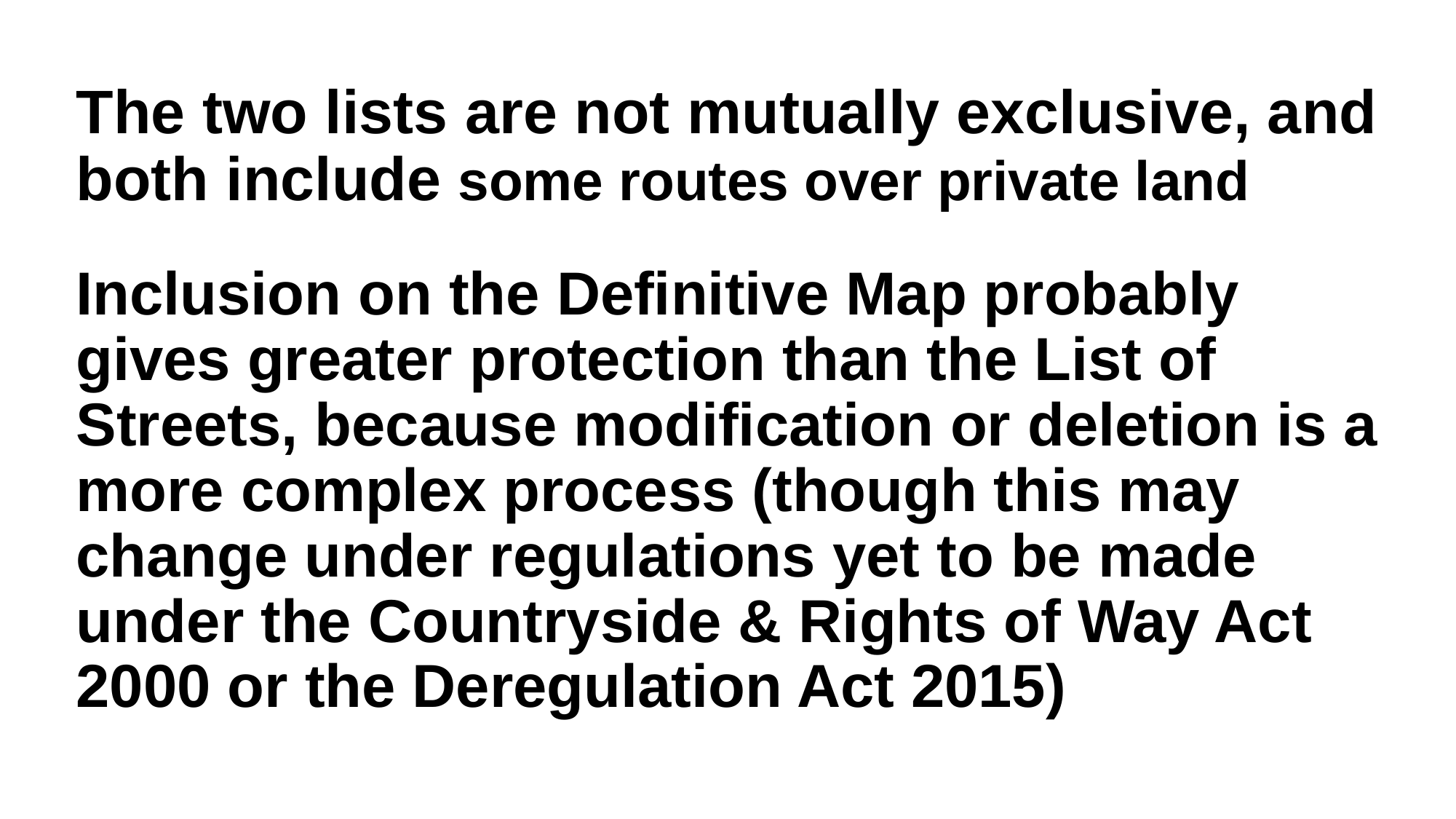

# The two lists are not mutually exclusive, and both include some routes over private land
Inclusion on the Definitive Map probably gives greater protection than the List of Streets, because modification or deletion is a more complex process (though this may change under regulations yet to be made under the Countryside & Rights of Way Act 2000 or the Deregulation Act 2015)